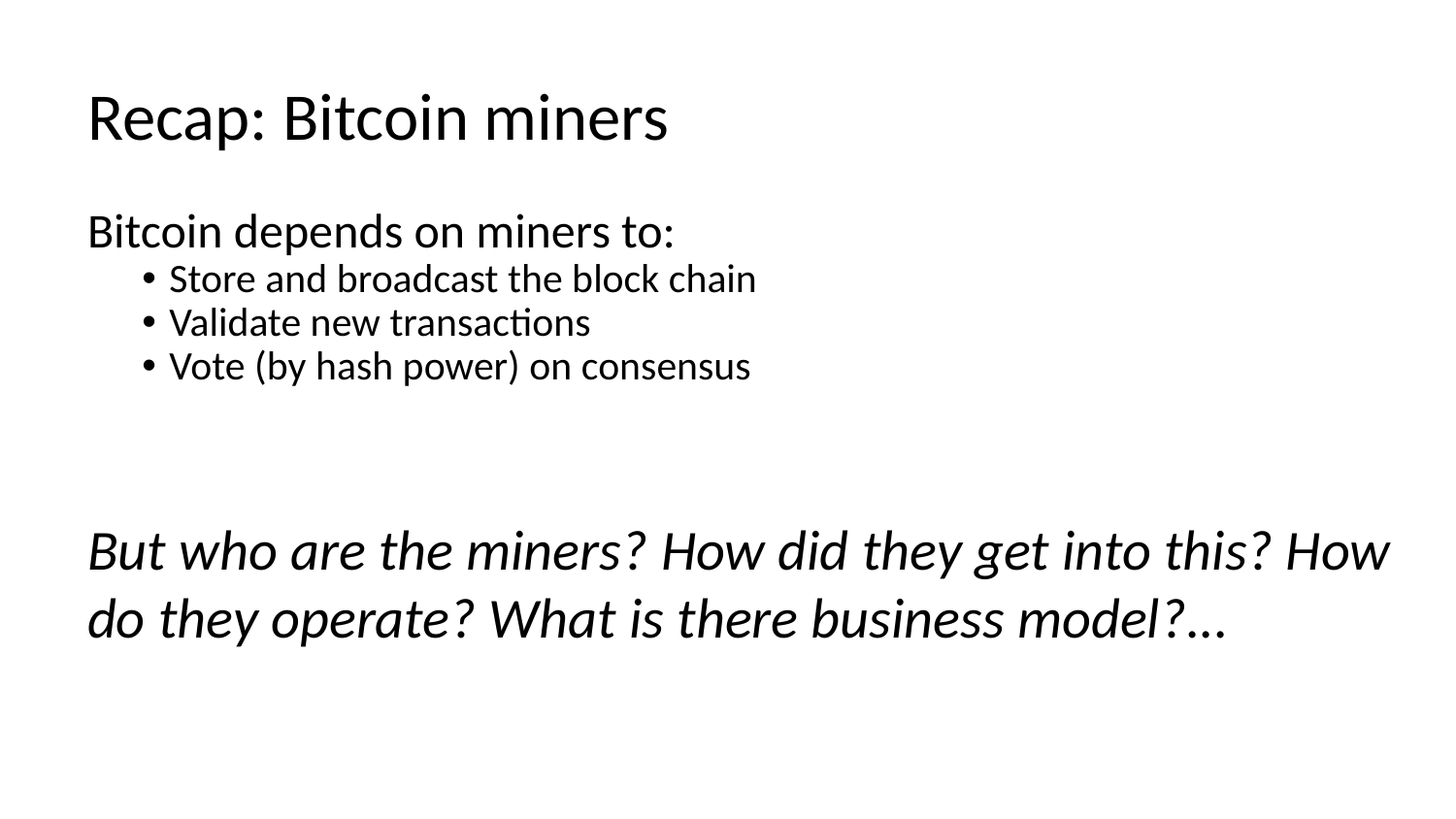

# Recap: Bitcoin miners
Bitcoin depends on miners to:
Store and broadcast the block chain
Validate new transactions
Vote (by hash power) on consensus
But who are the miners? How did they get into this? How do they operate? What is there business model?...